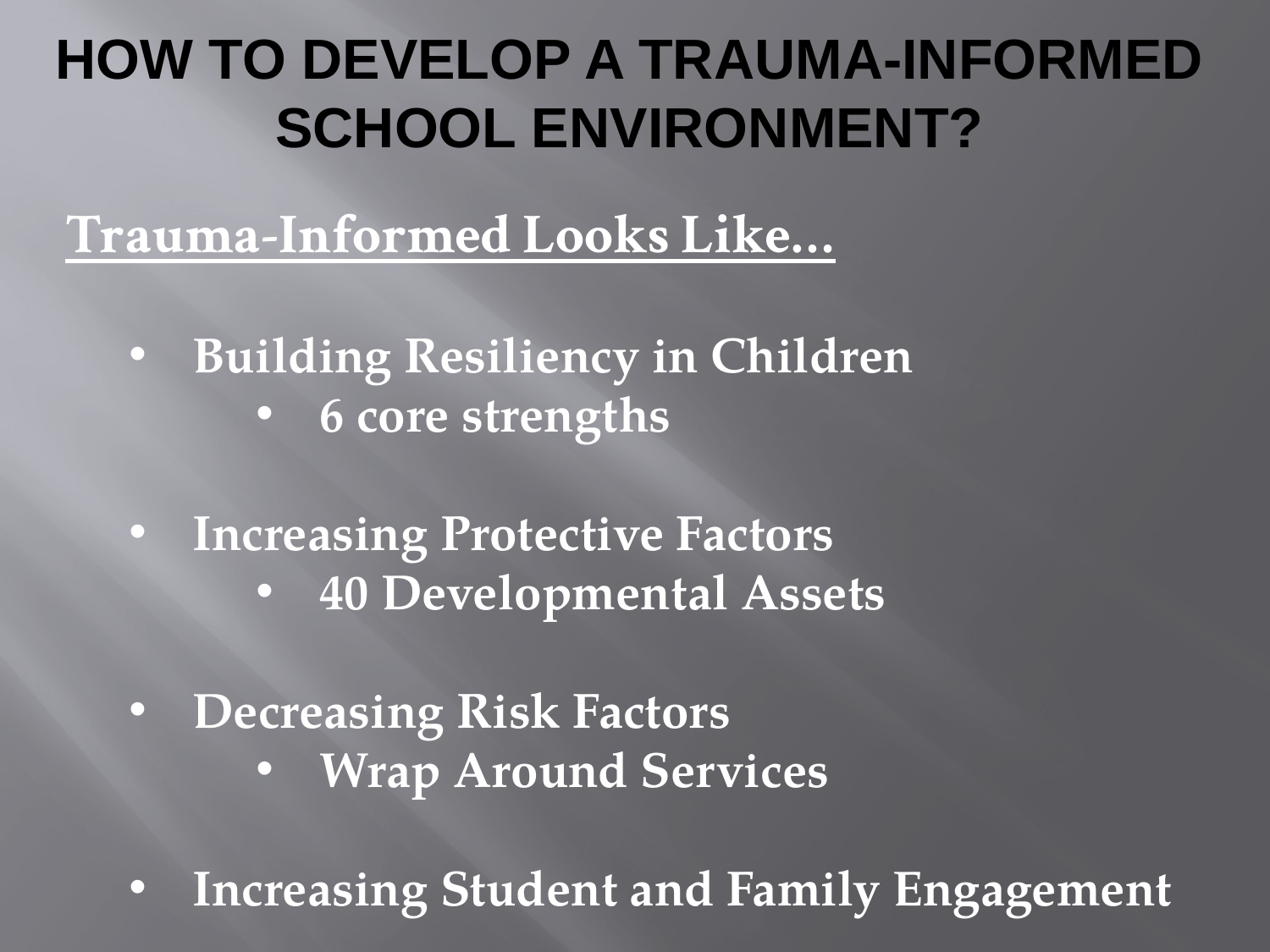

# How to Develop a Trauma-Informed School Environment?
Trauma-Informed Looks Like…

Building Resiliency in Children
6 core strengths

Increasing Protective Factors
40 Developmental Assets

Decreasing Risk Factors
Wrap Around Services

Increasing Student and Family Engagement